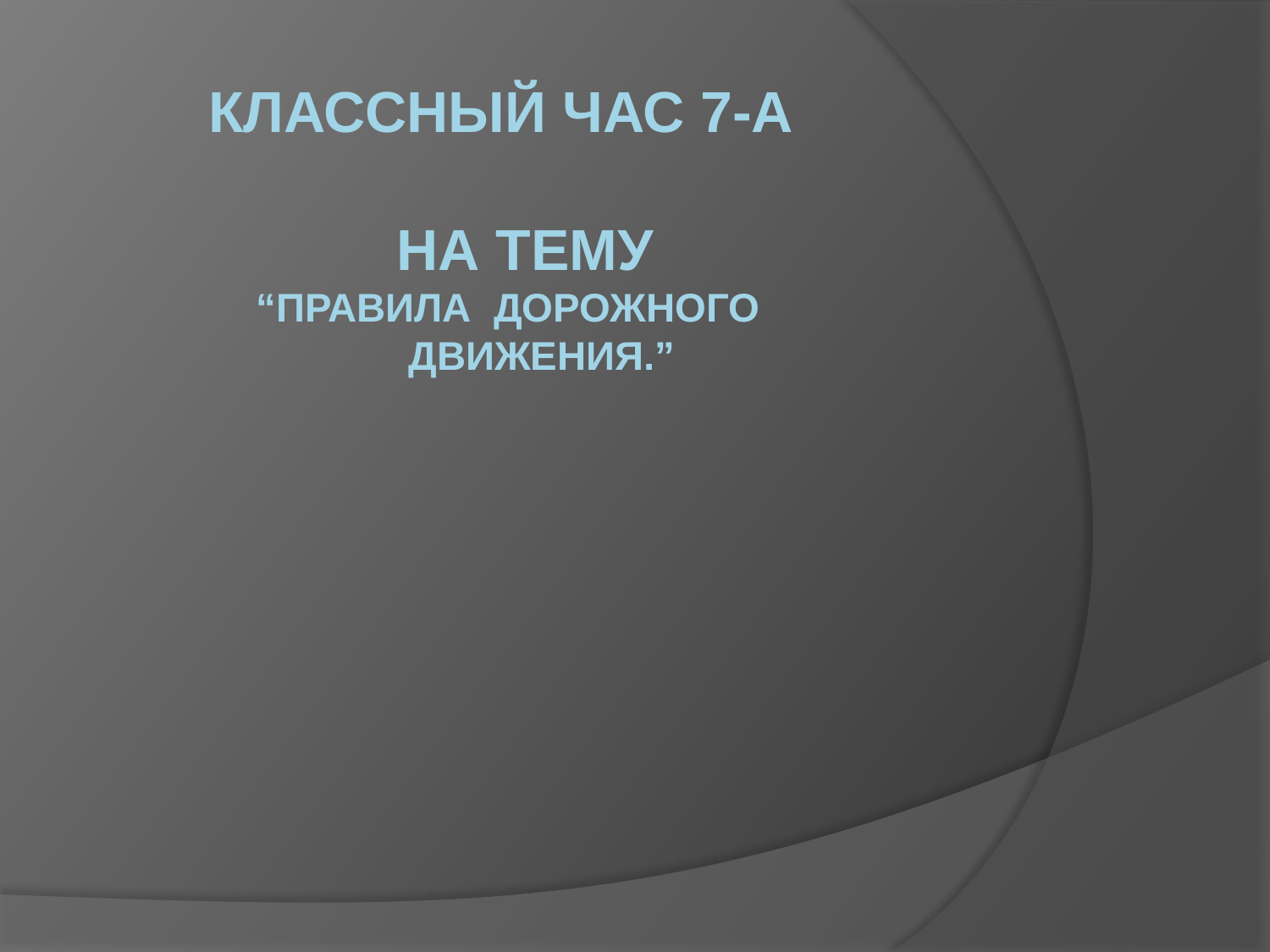

# Классный час 7-а на тему “ПрАВИЛА  ДОРОЖНОГО движения.”